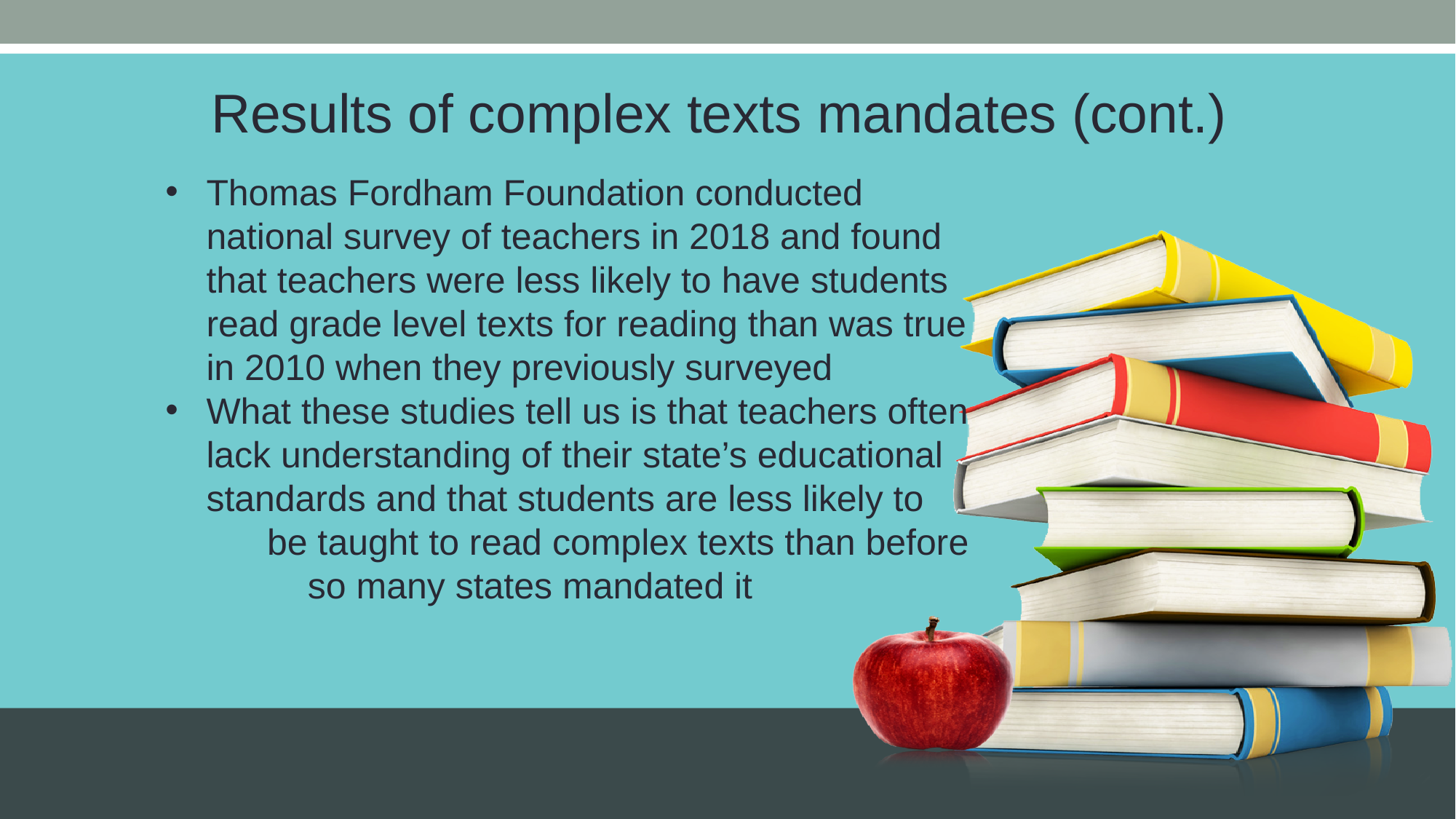

Results of complex texts mandates (cont.)
Thomas Fordham Foundation conducted national survey of teachers in 2018 and found that teachers were less likely to have students read grade level texts for reading than was true in 2010 when they previously surveyed
What these studies tell us is that teachers often lack understanding of their state’s educational standards and that students are less likely to            be taught to read complex texts than before           so many states mandated it